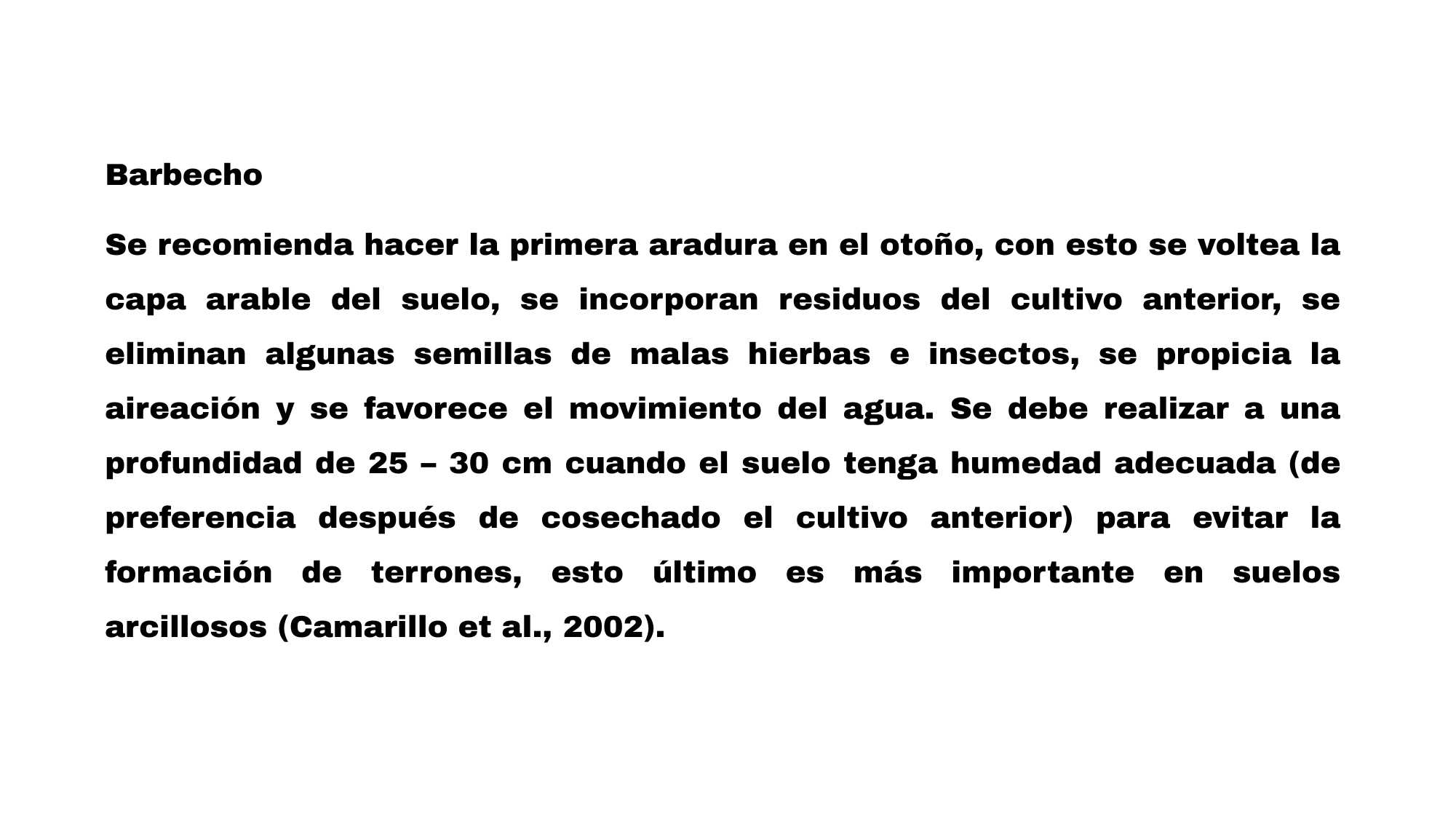

Barbecho
Se recomienda hacer la primera aradura en el otoño, con esto se voltea la capa arable del suelo, se incorporan residuos del cultivo anterior, se eliminan algunas semillas de malas hierbas e insectos, se propicia la aireación y se favorece el movimiento del agua. Se debe realizar a una profundidad de 25 – 30 cm cuando el suelo tenga humedad adecuada (de preferencia después de cosechado el cultivo anterior) para evitar la formación de terrones, esto último es más importante en suelos arcillosos (Camarillo et al., 2002).